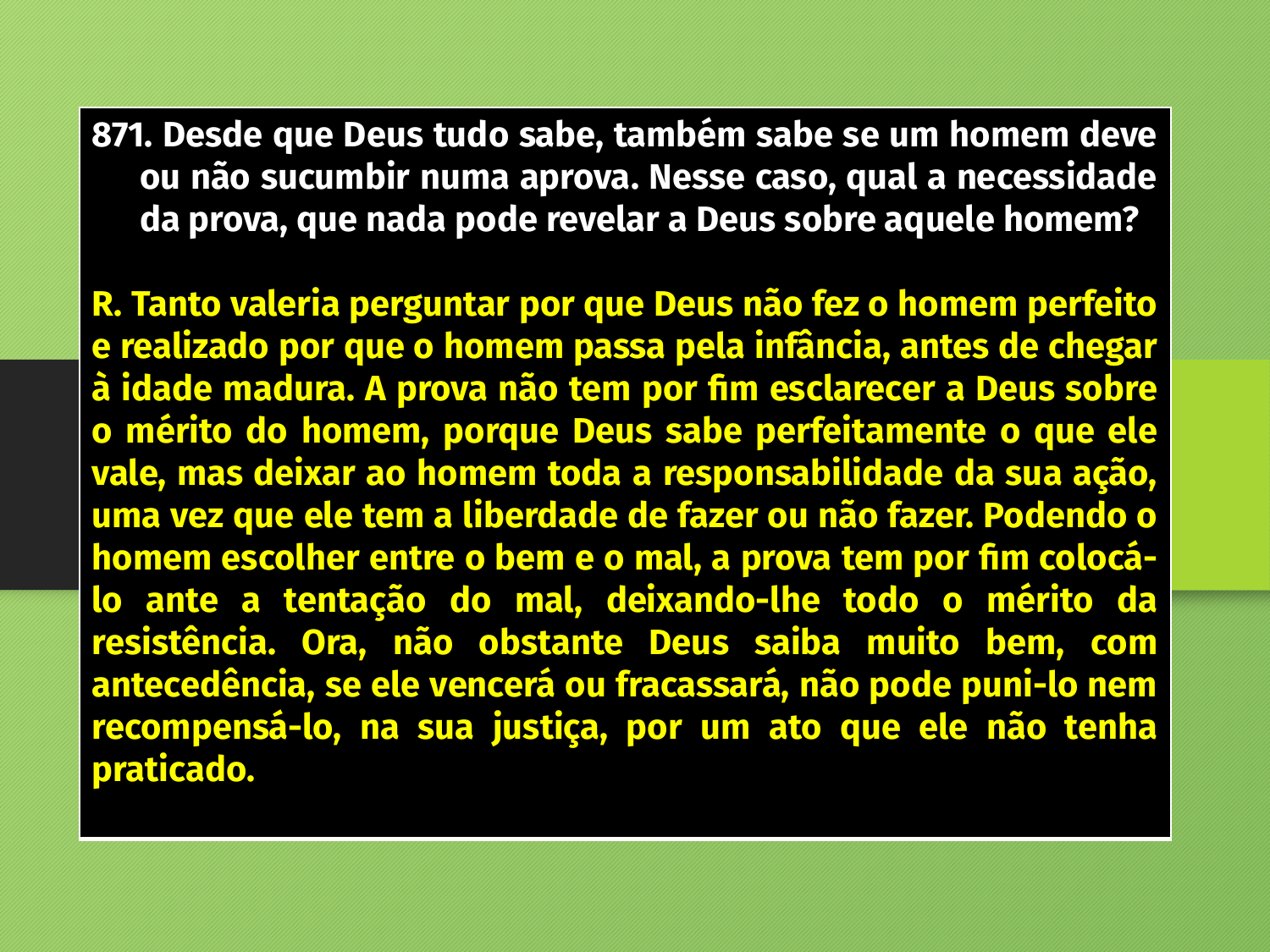

| Desde que Deus tudo sabe, também sabe se um homem deve ou não sucumbir numa aprova. Nesse caso, qual a necessidade da prova, que nada pode revelar a Deus sobre aquele homem? R. Tanto valeria perguntar por que Deus não fez o homem perfeito e realizado por que o homem passa pela infância, antes de chegar à idade madura. A prova não tem por fim esclarecer a Deus sobre o mérito do homem, porque Deus sabe perfeitamente o que ele vale, mas deixar ao homem toda a responsabilidade da sua ação, uma vez que ele tem a liberdade de fazer ou não fazer. Podendo o homem escolher entre o bem e o mal, a prova tem por fim colocá-lo ante a tentação do mal, deixando-lhe todo o mérito da resistência. Ora, não obstante Deus saiba muito bem, com antecedência, se ele vencerá ou fracassará, não pode puni-lo nem recompensá-lo, na sua justiça, por um ato que ele não tenha praticado. |
| --- |